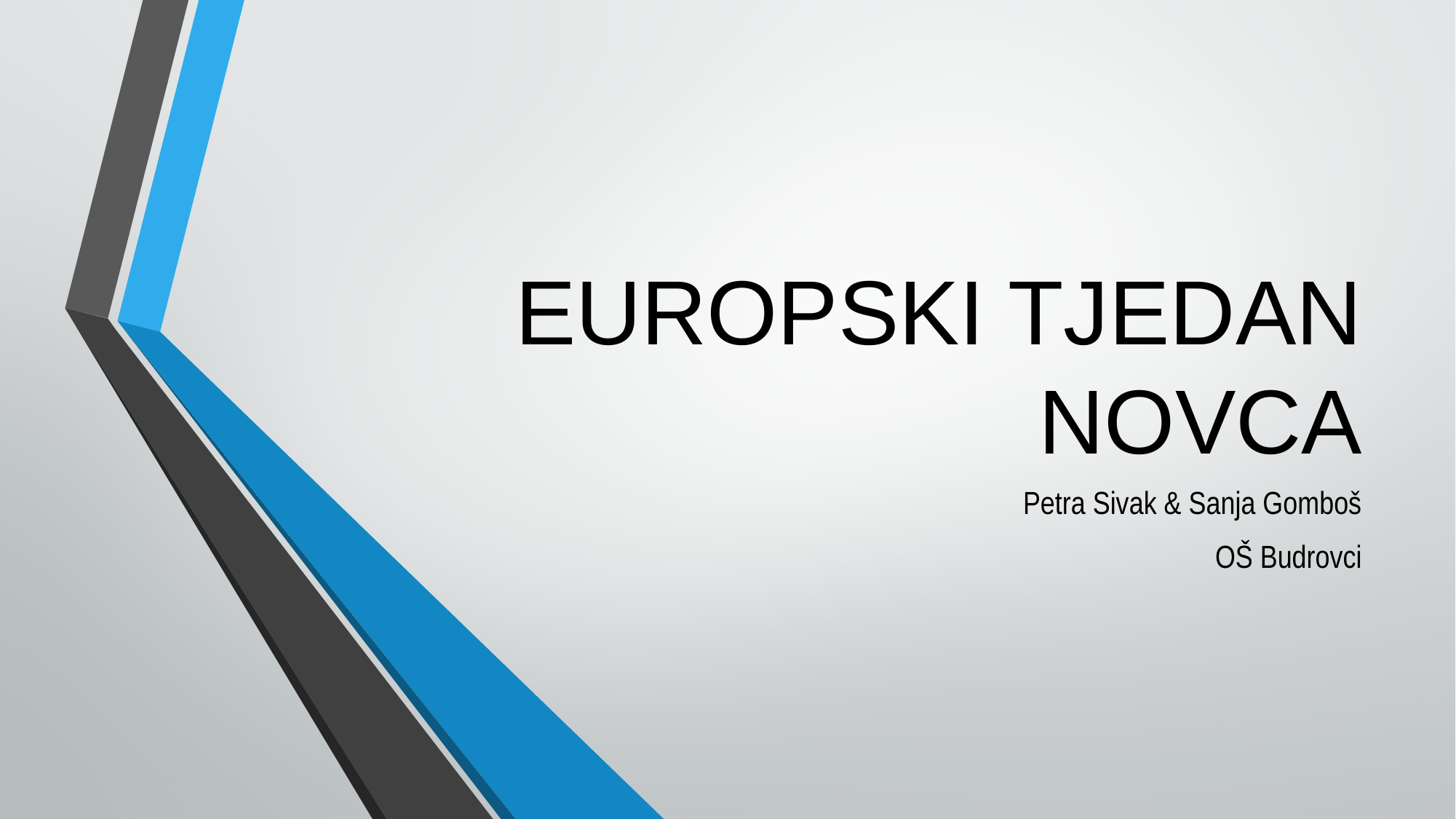

# EUROPSKI TJEDAN NOVCA
Petra Sivak & Sanja Gomboš
OŠ Budrovci